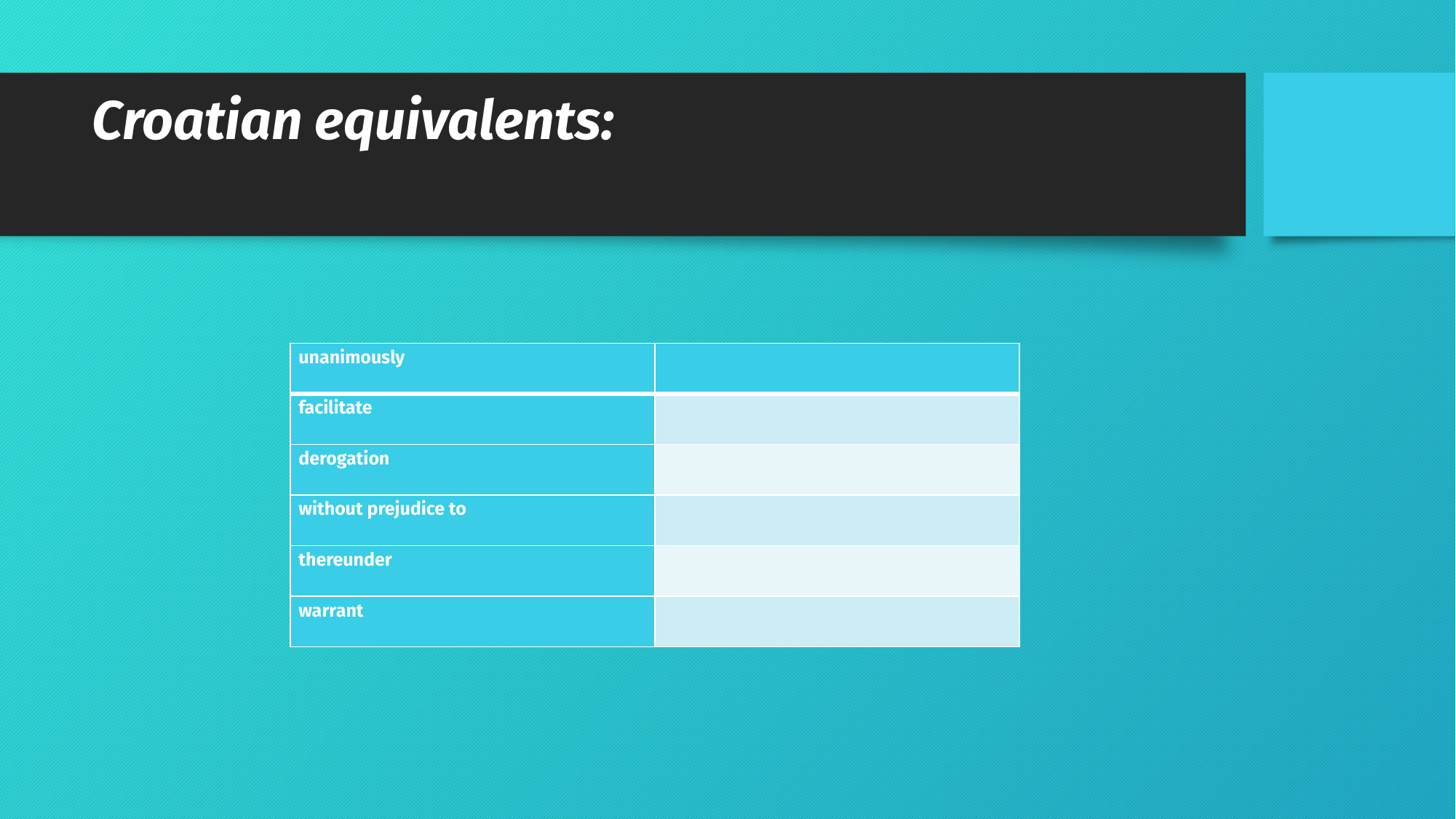

# Croatian equivalents:

| unanimously |  |
| --- | --- |
| facilitate |  |
| derogation |  |
| without prejudice to |  |
| thereunder |  |
| warrant |  |